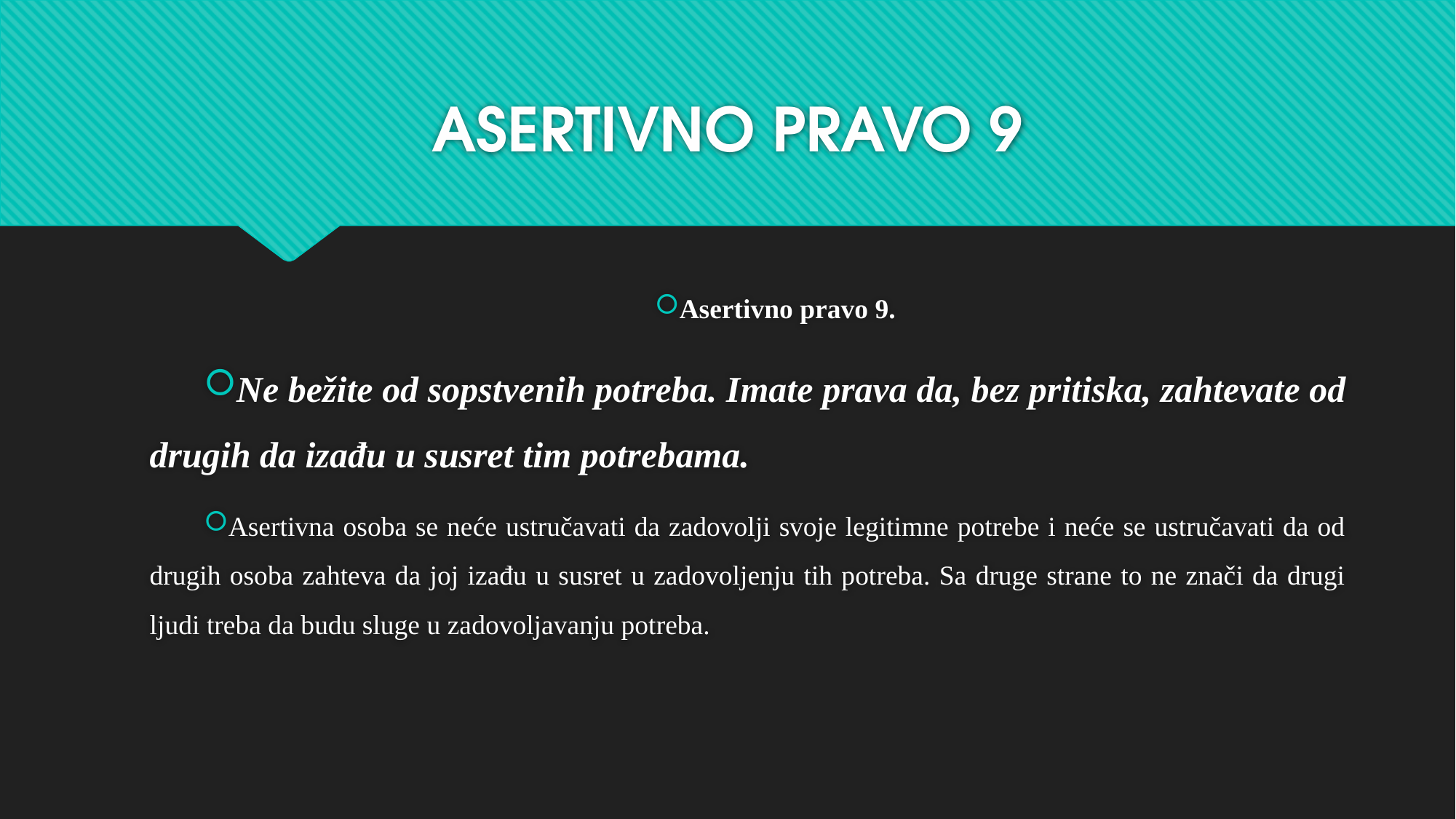

# ASERTIVNO PRAVO 9
Asertivno pravo 9.
Ne bežite od sopstvenih potreba. Imate prava da, bez pritiska, zahtevate od drugih da izađu u susret tim potrebama.
Asertivna osoba se neće ustručavati da zadovolji svoje legitimne potrebe i neće se ustručavati da od drugih osoba zahteva da joj izađu u susret u zadovoljenju tih potreba. Sa druge strane to ne znači da drugi ljudi treba da budu sluge u zadovoljavanju potreba.